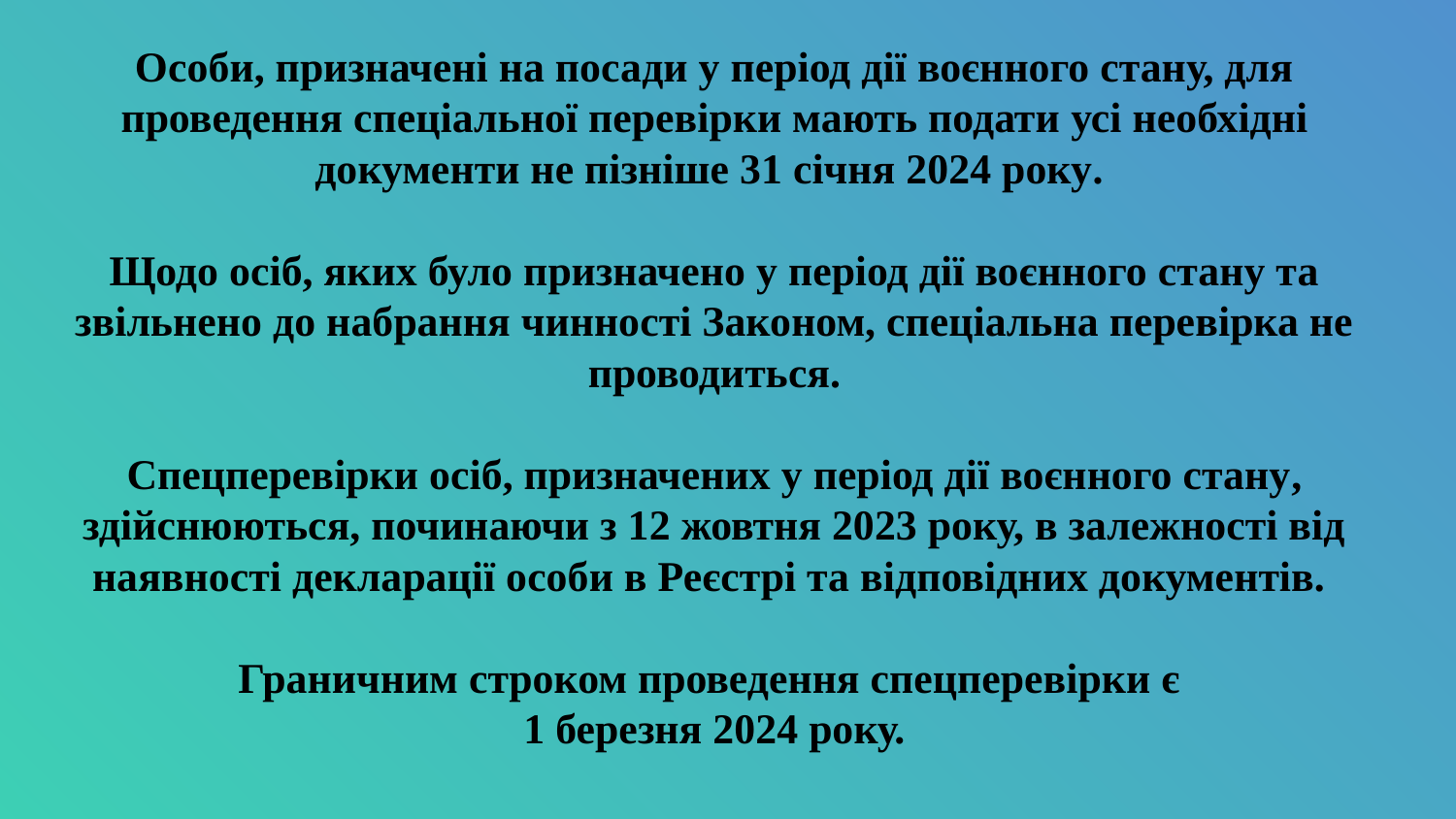

# Особи, призначені на посади у період дії воєнного стану, для проведення спеціальної перевірки мають подати усі необхідні документи не пізніше 31 січня 2024 року. Щодо осіб, яких було призначено у період дії воєнного стану та звільнено до набрання чинності Законом, спеціальна перевірка не проводиться. Спецперевірки осіб, призначених у період дії воєнного стану, здійснюються, починаючи з 12 жовтня 2023 року, в залежності від наявності декларації особи в Реєстрі та відповідних документів. Граничним строком проведення спецперевірки є 1 березня 2024 року.